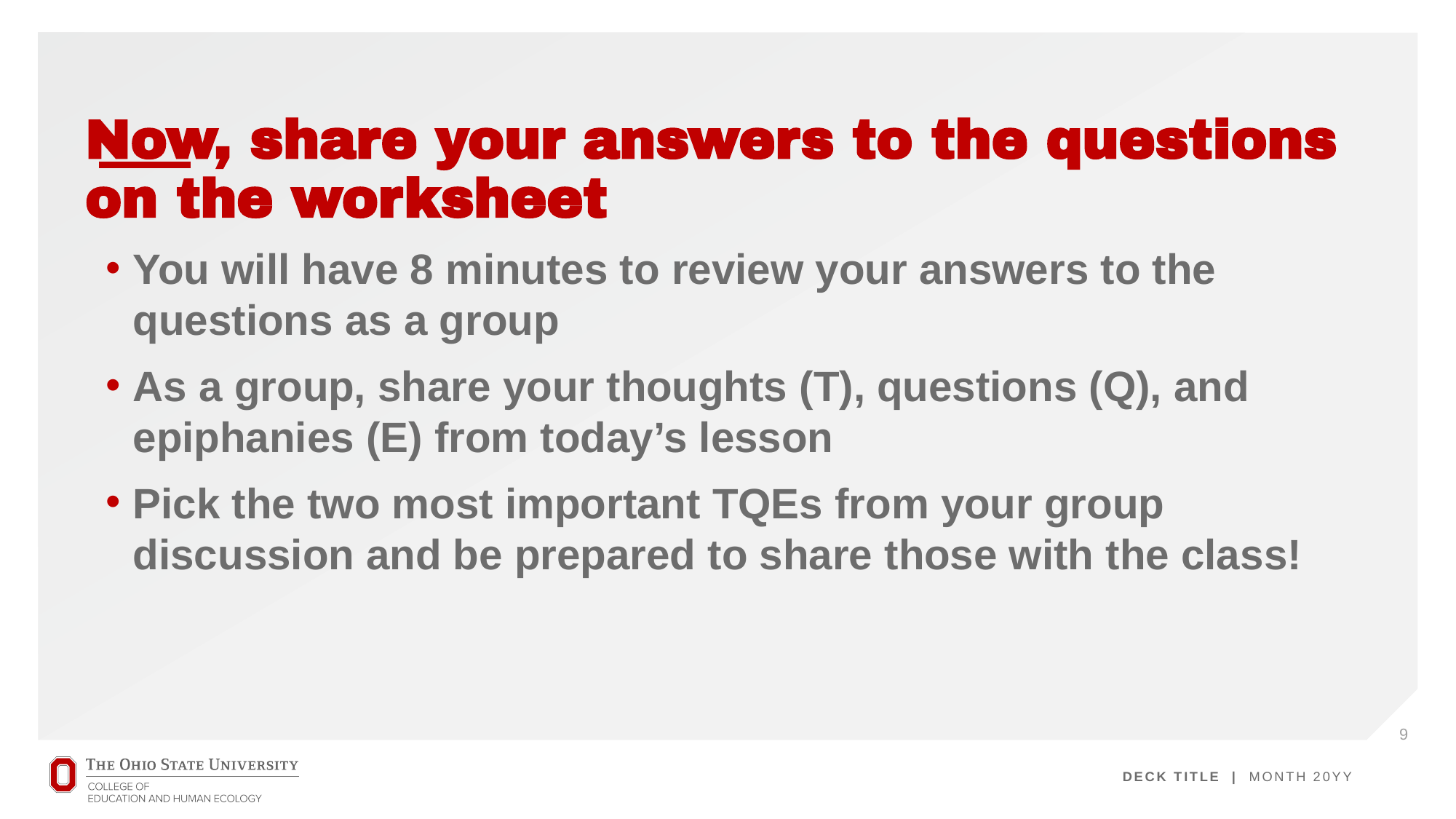

# Now, share your answers to the questions on the worksheet
You will have 8 minutes to review your answers to the questions as a group
As a group, share your thoughts (T), questions (Q), and epiphanies (E) from today’s lesson
Pick the two most important TQEs from your group discussion and be prepared to share those with the class!

9